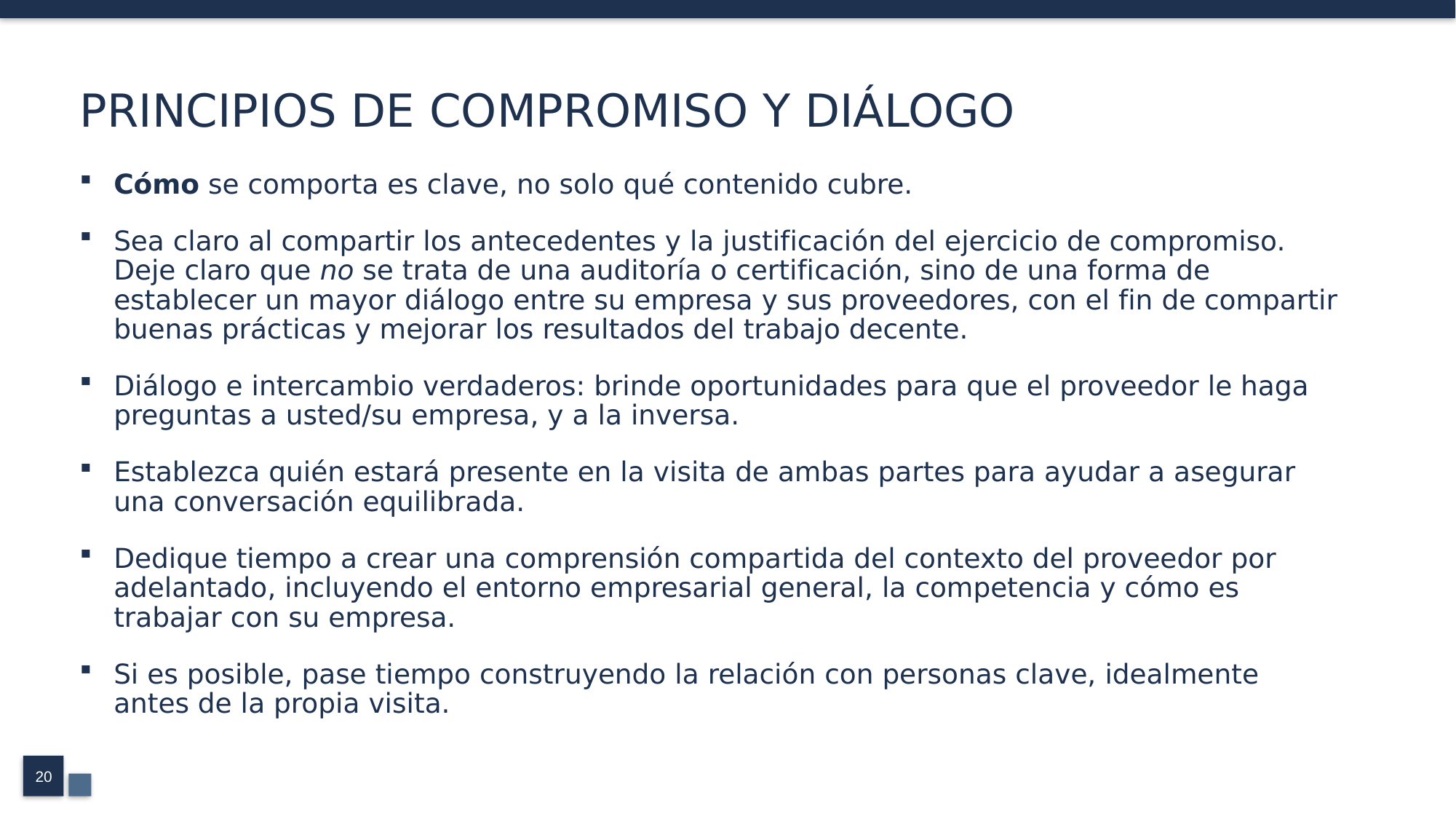

# PRINCIPIOS DE COMPROMISO Y DIÁLOGO
Cómo se comporta es clave, no solo qué contenido cubre.
Sea claro al compartir los antecedentes y la justificación del ejercicio de compromiso. Deje claro que no se trata de una auditoría o certificación, sino de una forma de establecer un mayor diálogo entre su empresa y sus proveedores, con el fin de compartir buenas prácticas y mejorar los resultados del trabajo decente.
Diálogo e intercambio verdaderos: brinde oportunidades para que el proveedor le haga preguntas a usted/su empresa, y a la inversa.
Establezca quién estará presente en la visita de ambas partes para ayudar a asegurar una conversación equilibrada.
Dedique tiempo a crear una comprensión compartida del contexto del proveedor por adelantado, incluyendo el entorno empresarial general, la competencia y cómo es trabajar con su empresa.
Si es posible, pase tiempo construyendo la relación con personas clave, idealmente antes de la propia visita.

20